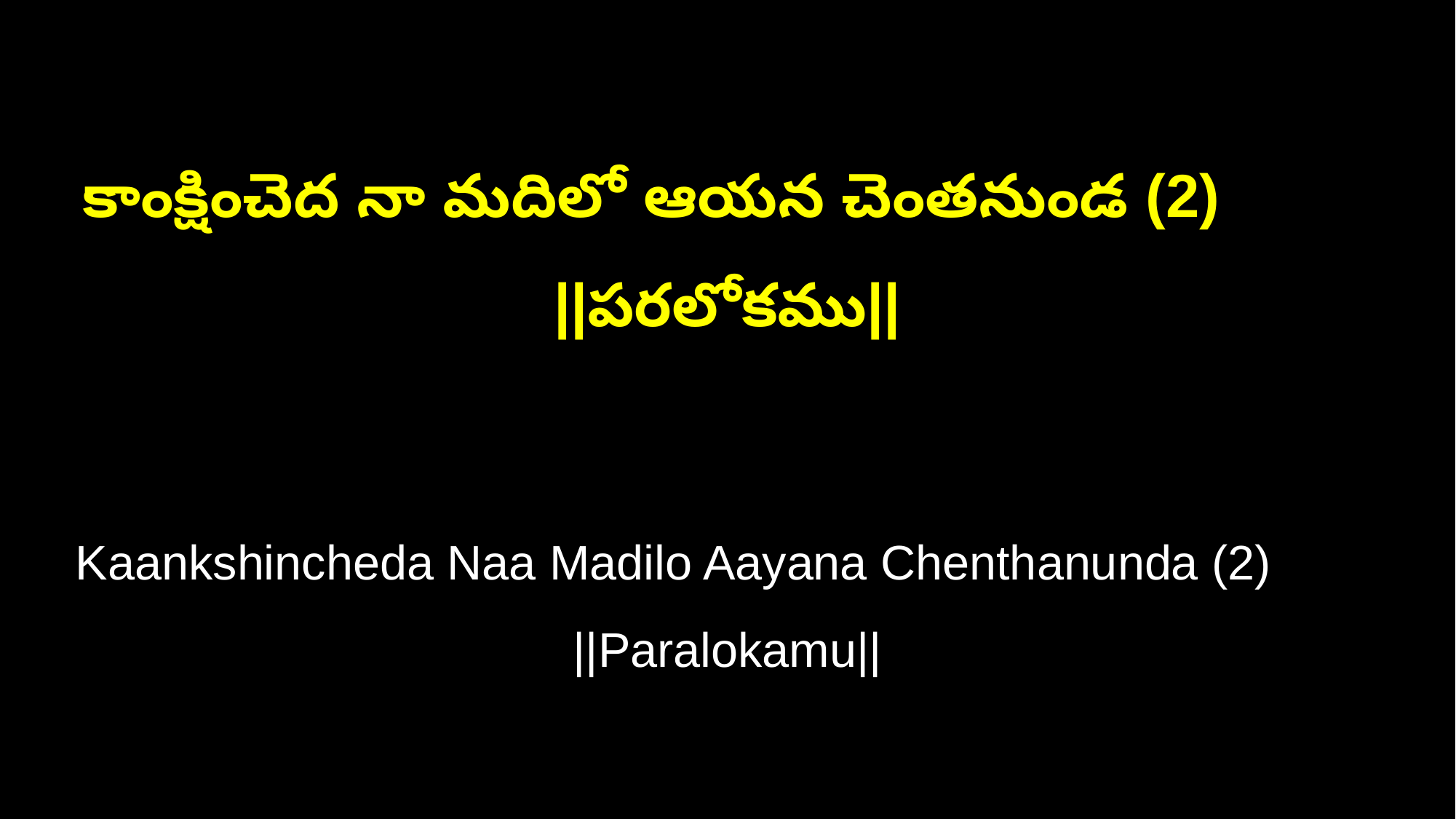

కాంక్షించెద నా మదిలో ఆయన చెంతనుండ (2)          ||పరలోకము||
Kaankshincheda Naa Madilo Aayana Chenthanunda (2)         ||Paralokamu||